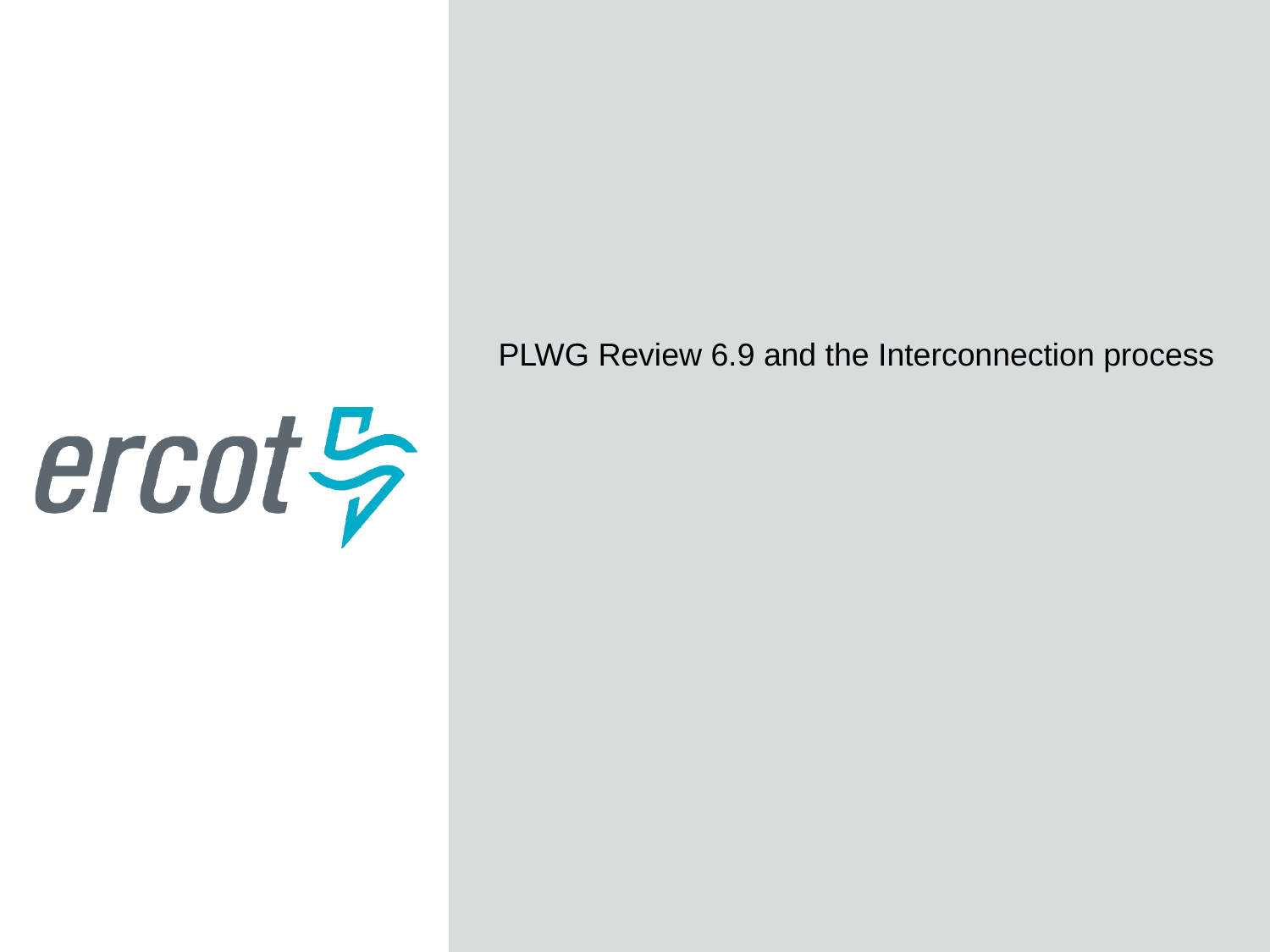

PLWG Review 6.9 and the Interconnection process